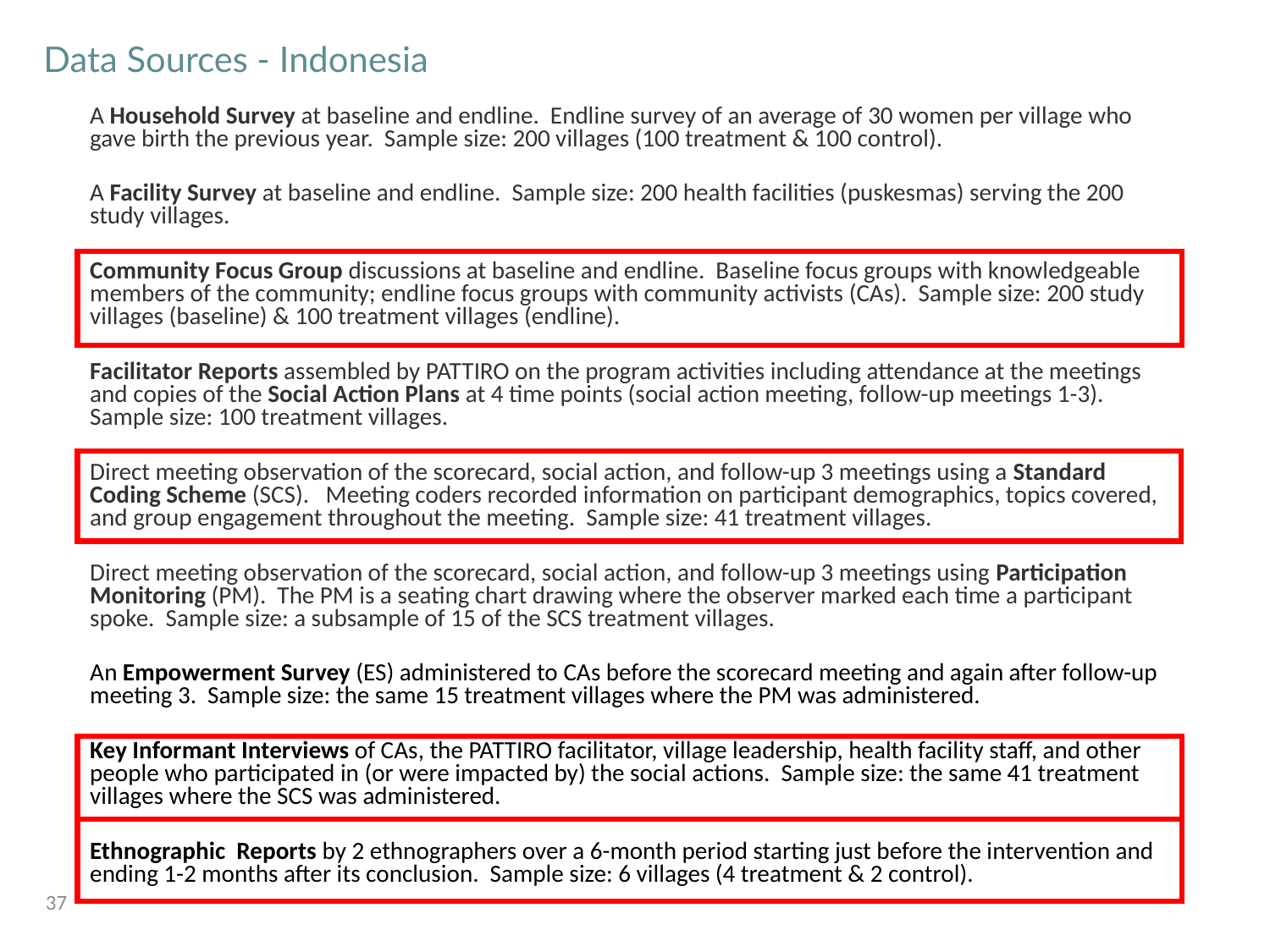

Data Sources - Indonesia
A Household Survey at baseline and endline.  Endline survey of an average of 30 women per village who gave birth the previous year.  Sample size: 200 villages (100 treatment & 100 control).
A Facility Survey at baseline and endline.  Sample size: 200 health facilities (puskesmas) serving the 200 study villages.
Community Focus Group discussions at baseline and endline.  Baseline focus groups with knowledgeable members of the community; endline focus groups with community activists (CAs).  Sample size: 200 study villages (baseline) & 100 treatment villages (endline).
Facilitator Reports assembled by PATTIRO on the program activities including attendance at the meetings and copies of the Social Action Plans at 4 time points (social action meeting, follow-up meetings 1-3).  Sample size: 100 treatment villages.
Direct meeting observation of the scorecard, social action, and follow-up 3 meetings using a Standard Coding Scheme (SCS).   Meeting coders recorded information on participant demographics, topics covered, and group engagement throughout the meeting.  Sample size: 41 treatment villages.
Direct meeting observation of the scorecard, social action, and follow-up 3 meetings using Participation Monitoring (PM).  The PM is a seating chart drawing where the observer marked each time a participant spoke.  Sample size: a subsample of 15 of the SCS treatment villages.
An Empowerment Survey (ES) administered to CAs before the scorecard meeting and again after follow-up meeting 3.  Sample size: the same 15 treatment villages where the PM was administered.
Key Informant Interviews of CAs, the PATTIRO facilitator, village leadership, health facility staff, and other people who participated in (or were impacted by) the social actions.  Sample size: the same 41 treatment villages where the SCS was administered.
Ethnographic  Reports by 2 ethnographers over a 6-month period starting just before the intervention and ending 1-2 months after its conclusion.  Sample size: 6 villages (4 treatment & 2 control).

37